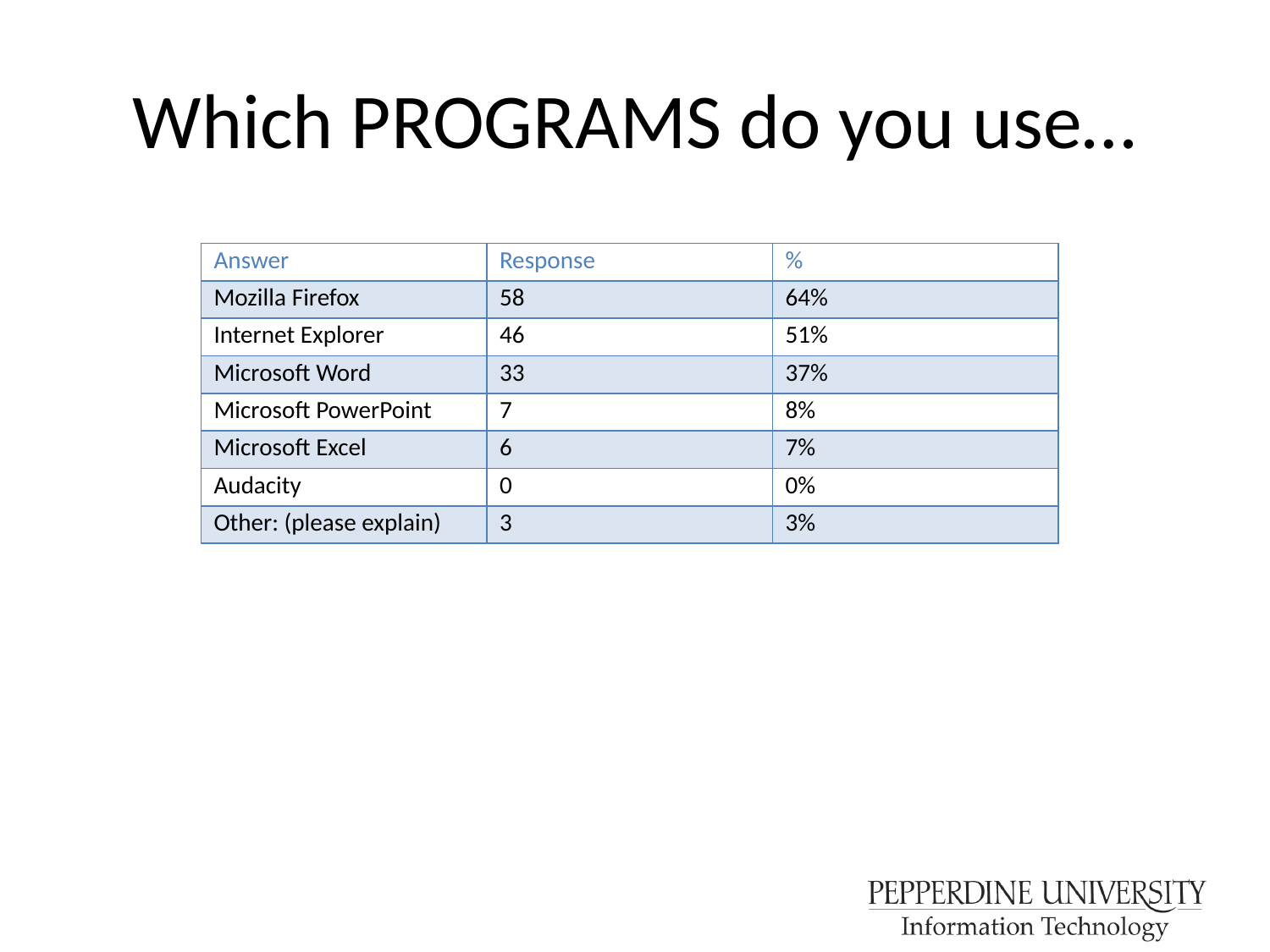

# Which PROGRAMS do you use…
| Answer | Response | % |
| --- | --- | --- |
| Mozilla Firefox | 58 | 64% |
| Internet Explorer | 46 | 51% |
| Microsoft Word | 33 | 37% |
| Microsoft PowerPoint | 7 | 8% |
| Microsoft Excel | 6 | 7% |
| Audacity | 0 | 0% |
| Other: (please explain) | 3 | 3% |